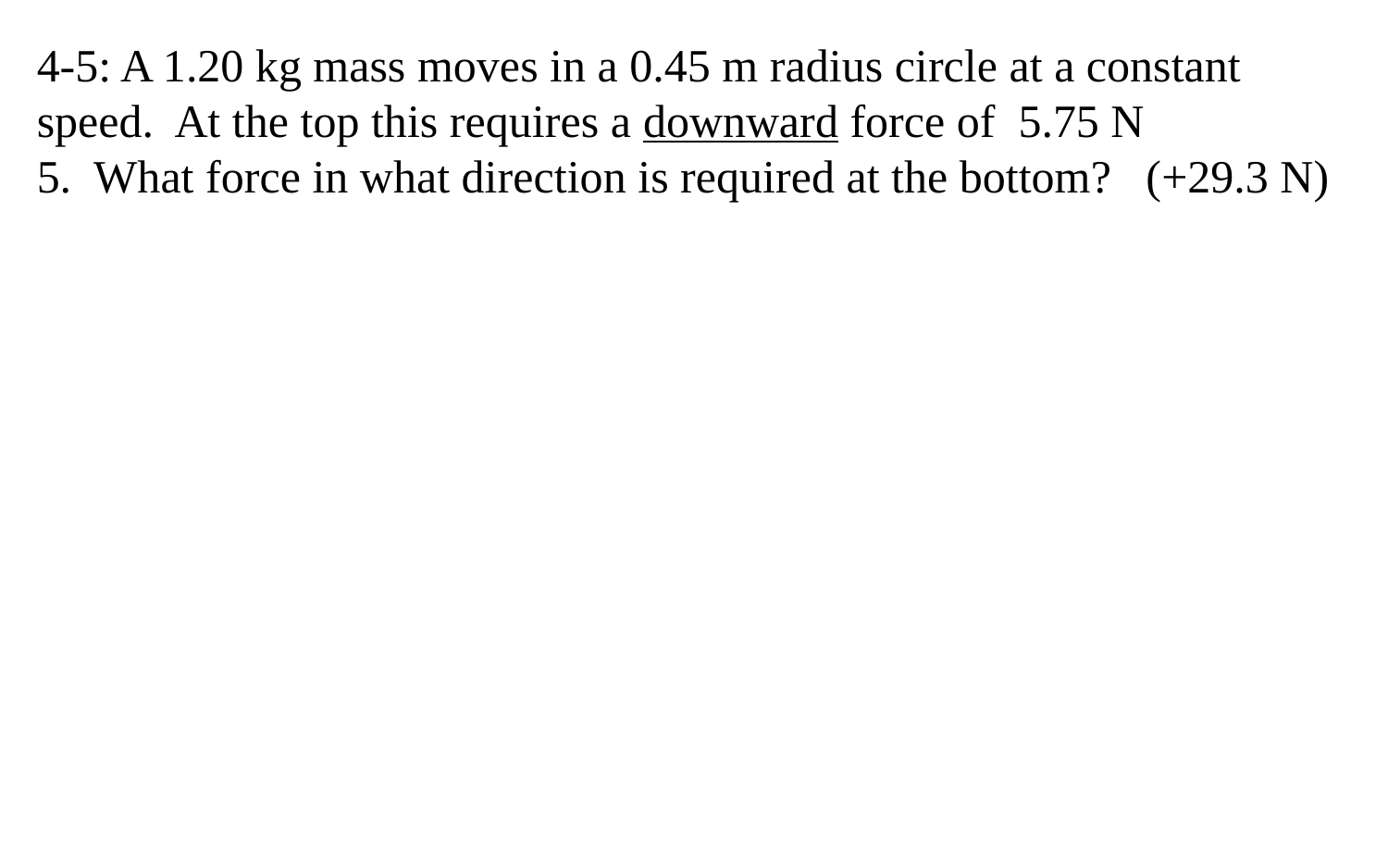

4-5: A 1.20 kg mass moves in a 0.45 m radius circle at a constant speed.  At the top this requires a downward force of  5.75 N
5.  What force in what direction is required at the bottom?   (+29.3 N)